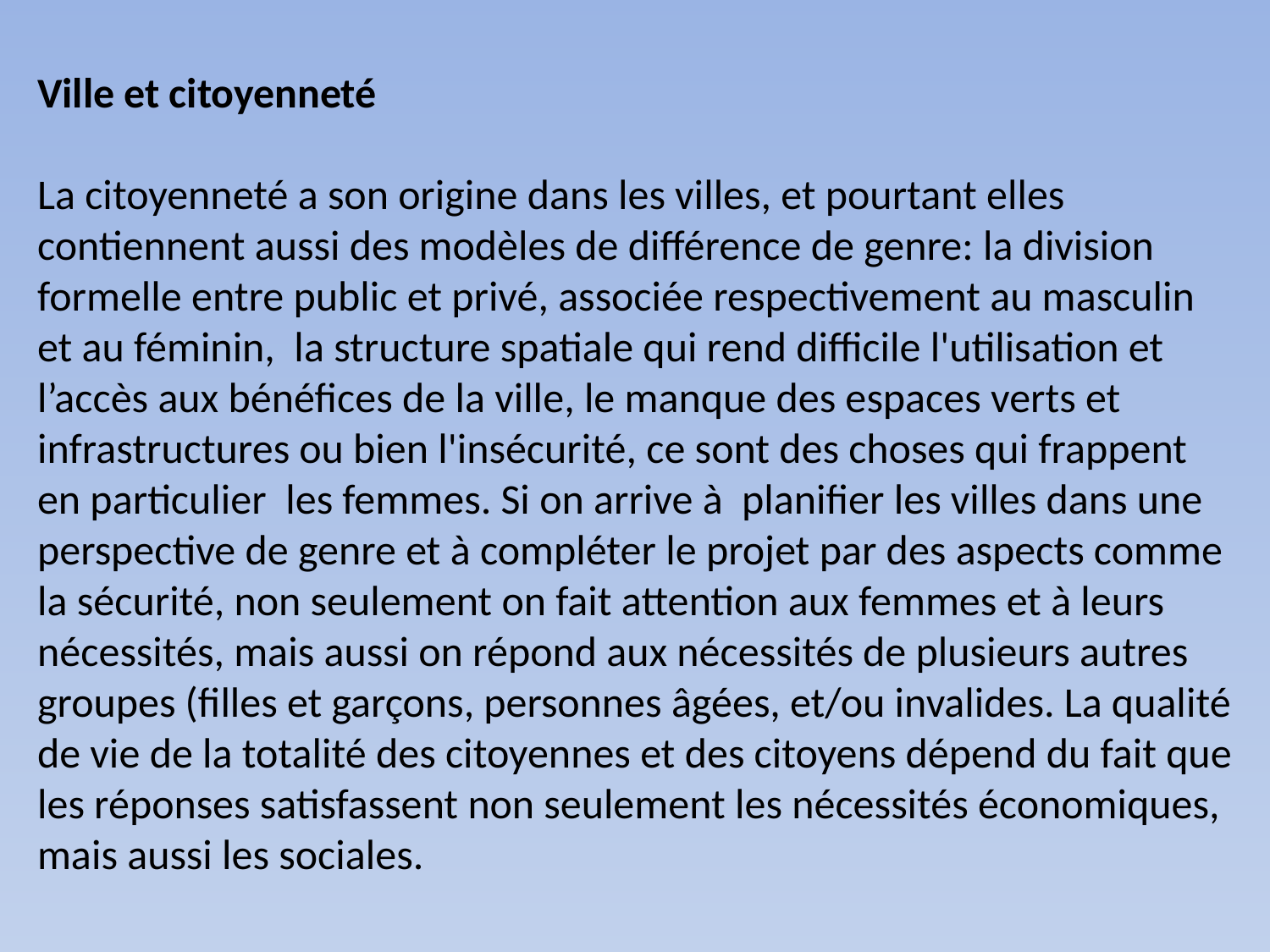

Ville et citoyenneté

La citoyenneté a son origine dans les villes, et pourtant elles contiennent aussi des modèles de différence de genre: la division formelle entre public et privé, associée respectivement au masculin et au féminin,  la structure spatiale qui rend difficile l'utilisation et l’accès aux bénéfices de la ville, le manque des espaces verts et infrastructures ou bien l'insécurité, ce sont des choses qui frappent en particulier  les femmes. Si on arrive à  planifier les villes dans une perspective de genre et à compléter le projet par des aspects comme la sécurité, non seulement on fait attention aux femmes et à leurs nécessités, mais aussi on répond aux nécessités de plusieurs autres groupes (filles et garçons, personnes âgées, et/ou invalides. La qualité de vie de la totalité des citoyennes et des citoyens dépend du fait que les réponses satisfassent non seulement les nécessités économiques, mais aussi les sociales.